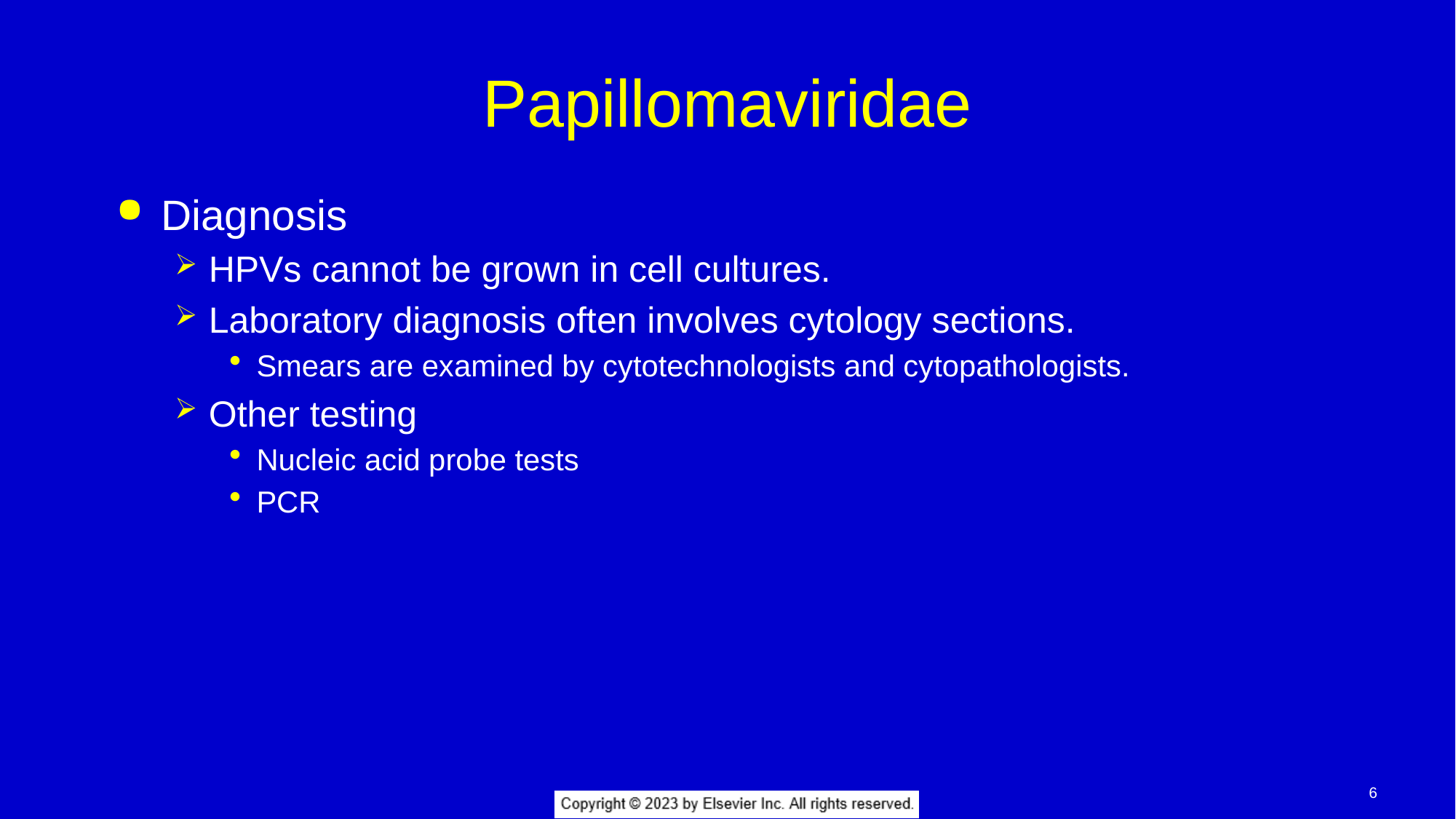

# Papillomaviridae
Diagnosis
HPVs cannot be grown in cell cultures.
Laboratory diagnosis often involves cytology sections.
Smears are examined by cytotechnologists and cytopathologists.
Other testing
Nucleic acid probe tests
PCR